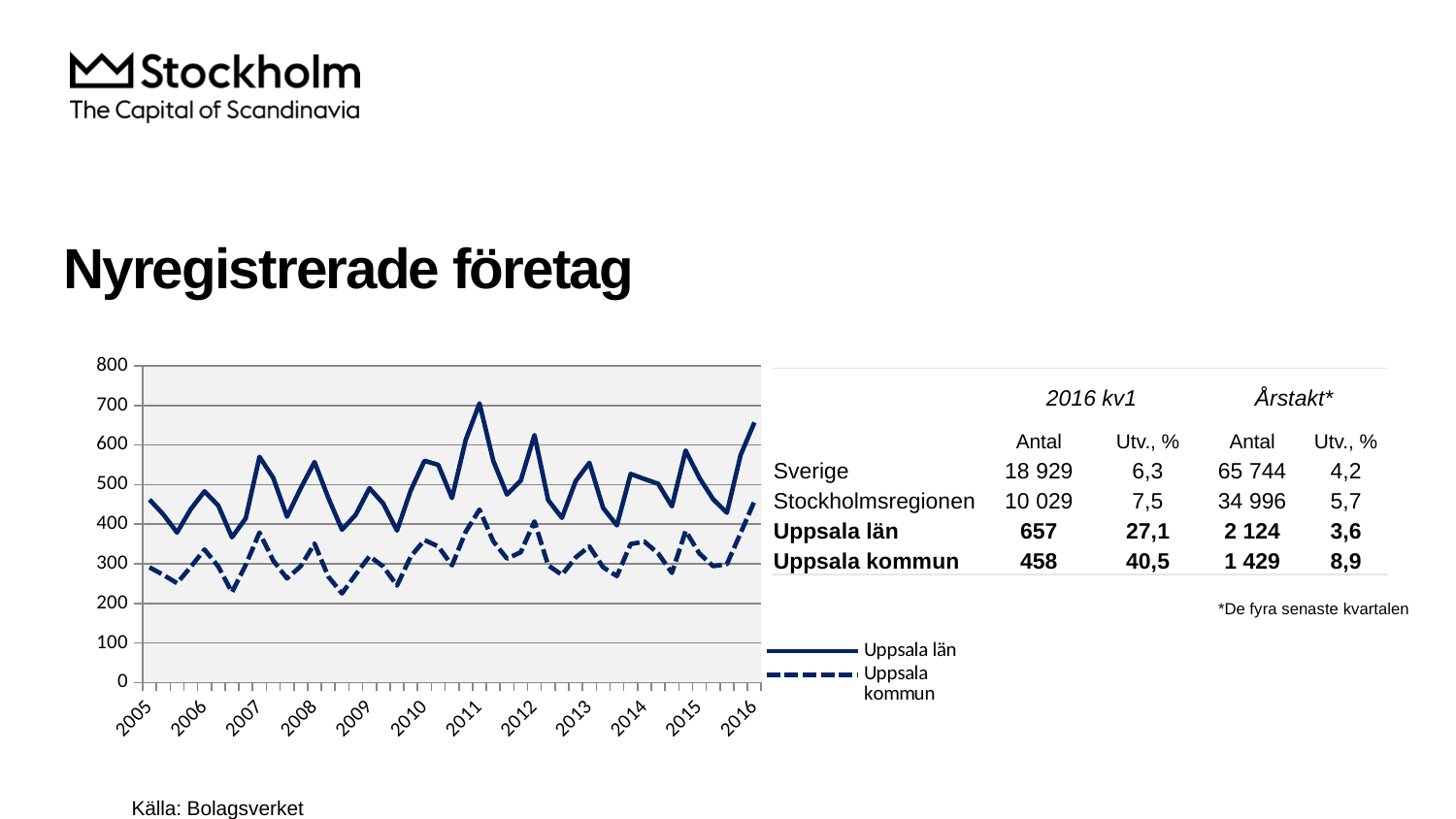

# Nyregistrerade företag

### Chart

| Category | Uppsala län | Uppsala kommun |
|---|---|---|
| 2005 | 462.0 | 291.0 |
|  | 425.0 | 272.0 |
|  | 379.0 | 251.0 |
|  | 438.0 | 292.0 |
| 2006 | 483.0 | 336.0 |
|  | 447.0 | 293.0 |
|  | 367.0 | 228.0 |
|  | 415.0 | 297.0 |
| 2007 | 570.0 | 379.0 |
|  | 517.0 | 308.0 |
|  | 419.0 | 263.0 |
|  | 491.0 | 294.0 |
| 2008 | 557.0 | 351.0 |
|  | 467.0 | 268.0 |
|  | 386.0 | 225.0 |
|  | 424.0 | 273.0 |
| 2009 | 491.0 | 319.0 |
|  | 452.0 | 293.0 |
|  | 384.0 | 245.0 |
|  | 485.0 | 318.0 |
| 2010 | 560.0 | 360.0 |
|  | 550.0 | 344.0 |
|  | 466.0 | 296.0 |
|  | 613.0 | 381.0 |
| 2011 | 705.0 | 437.0 |
|  | 560.0 | 357.0 |
|  | 475.0 | 313.0 |
|  | 510.0 | 329.0 |
| 2012 | 625.0 | 407.0 |
|  | 461.0 | 296.0 |
|  | 416.0 | 272.0 |
|  | 509.0 | 316.0 |
| 2013 | 555.0 | 344.0 |
|  | 441.0 | 291.0 |
|  | 397.0 | 269.0 |
|  | 527.0 | 350.0 |
| 2014 | 514.0 | 356.0 |
|  | 502.0 | 326.0 |
|  | 445.0 | 277.0 |
|  | 586.0 | 383.0 |
| 2015 | 517.0 | 326.0 |
|  | 463.0 | 294.0 |
|  | 429.0 | 299.0 |
|  | 575.0 | 378.0 |
| 2016 | 657.0 | 458.0 |
|  | 2016 kv1 |  | Årstakt\* |  |
| --- | --- | --- | --- | --- |
|  | Antal | Utv., % | Antal | Utv., % |
| Sverige | 18 929 | 6,3 | 65 744 | 4,2 |
| Stockholmsregionen | 10 029 | 7,5 | 34 996 | 5,7 |
| Uppsala län | 657 | 27,1 | 2 124 | 3,6 |
| Uppsala kommun | 458 | 40,5 | 1 429 | 8,9 |
*De fyra senaste kvartalen
Källa: Bolagsverket